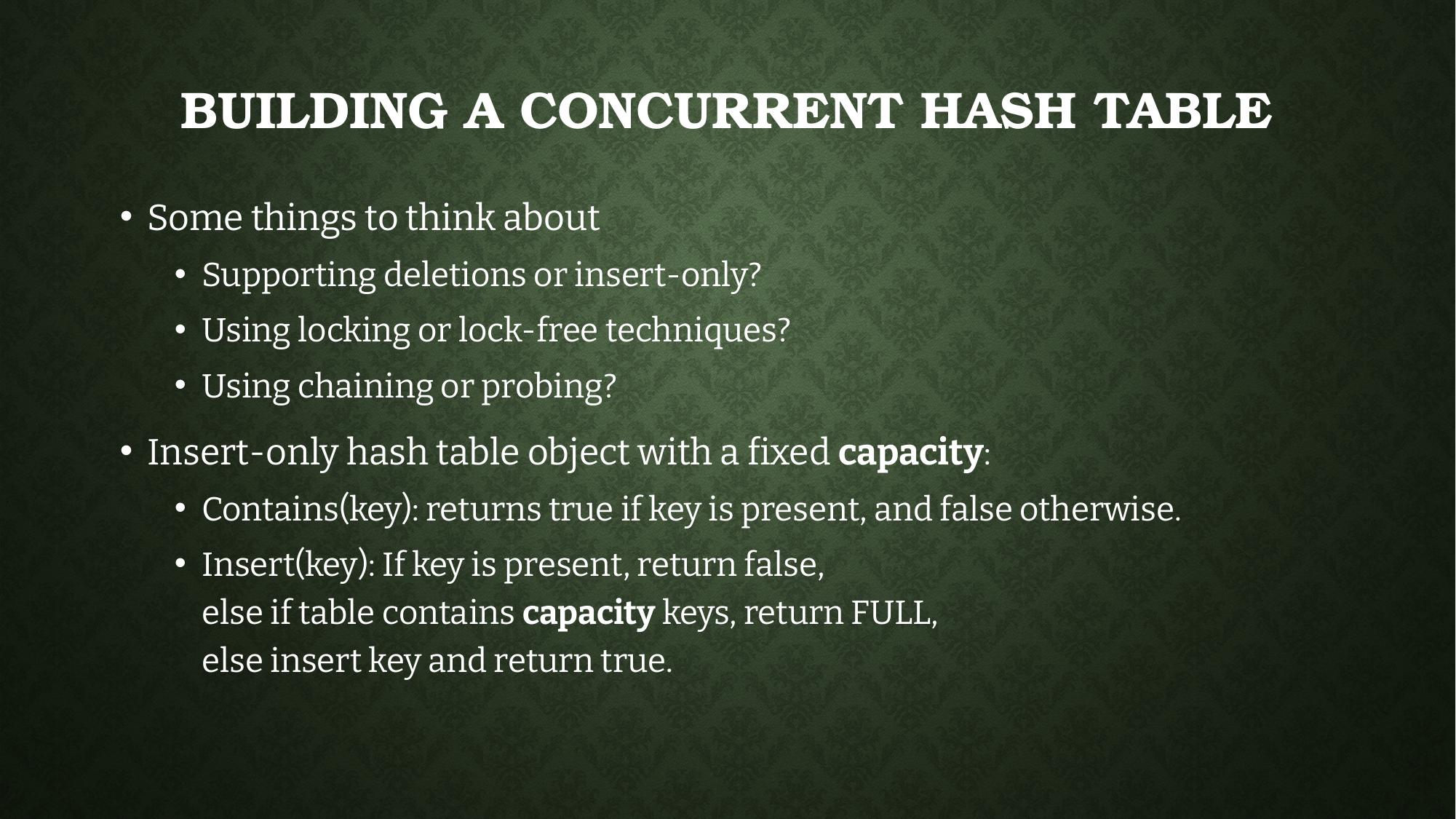

# Building a concurrent hash table
Some things to think about
Supporting deletions or insert-only?
Using locking or lock-free techniques?
Using chaining or probing?
Insert-only hash table object with a fixed capacity:
Contains(key): returns true if key is present, and false otherwise.
Insert(key): If key is present, return false,
else if table contains capacity keys, return FULL,
else insert key and return true.